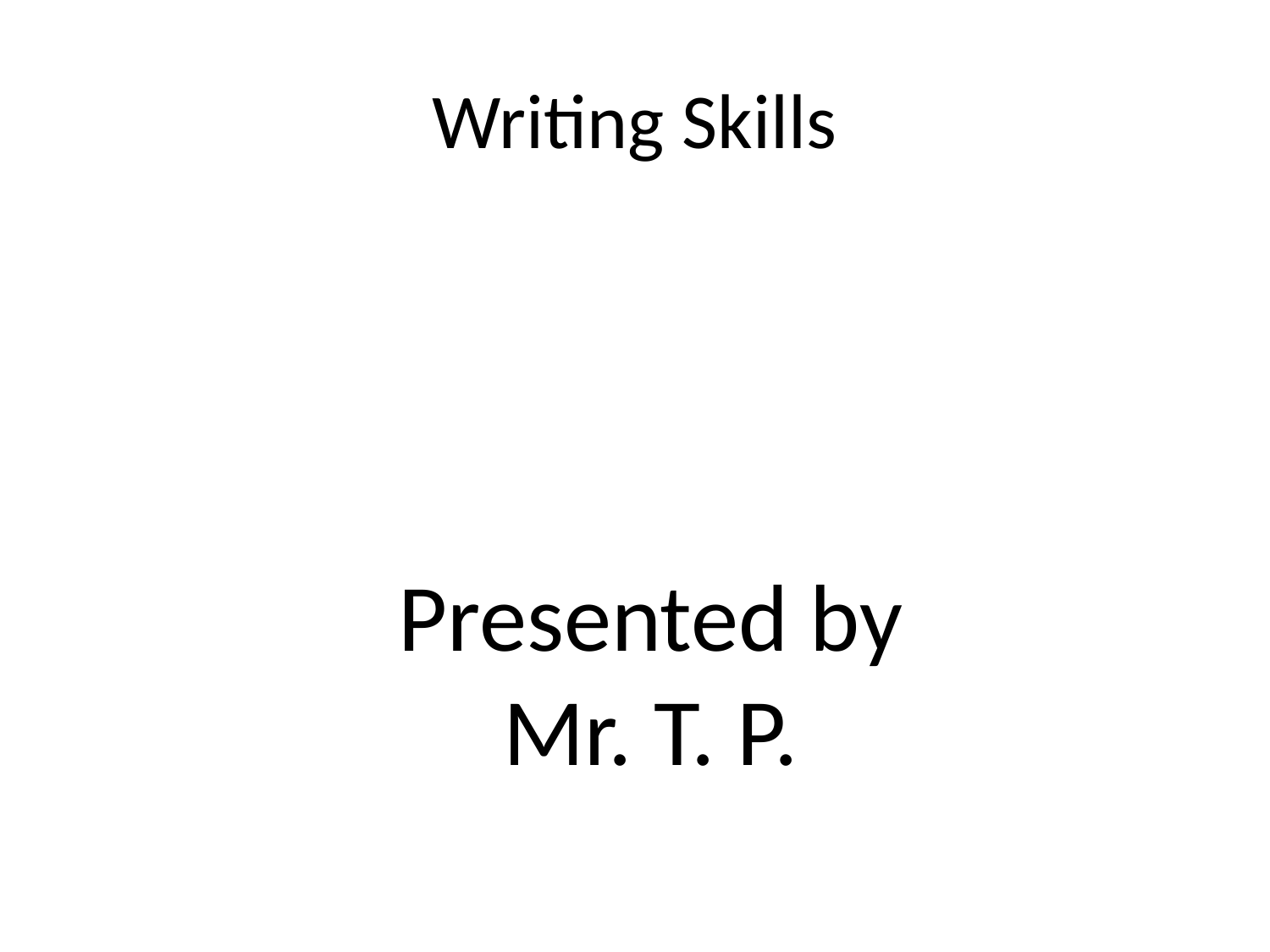

# Writing Skills
Presented by
Mr. T. P.